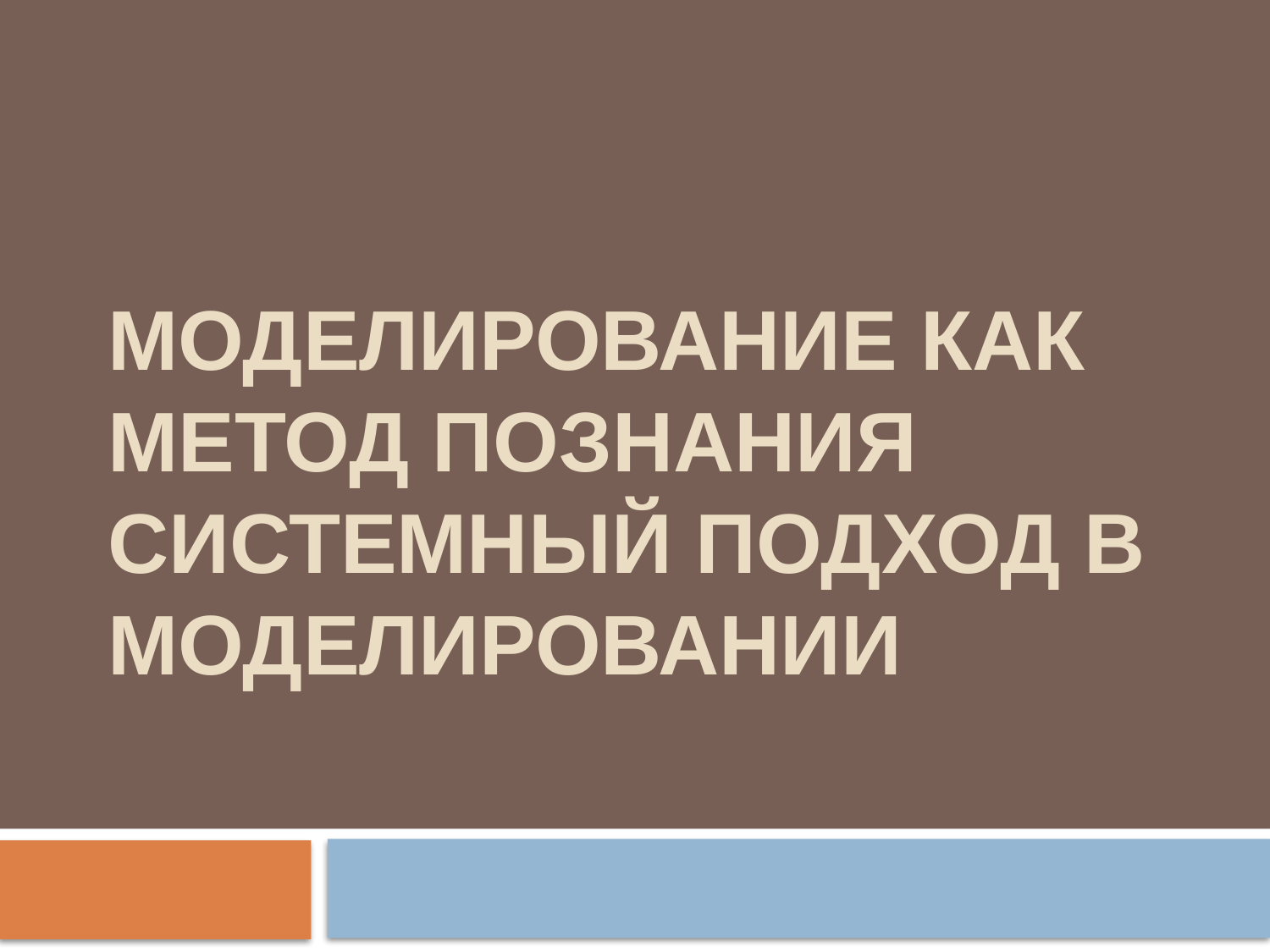

# Моделирование как метод познания Системный подход в моделировании